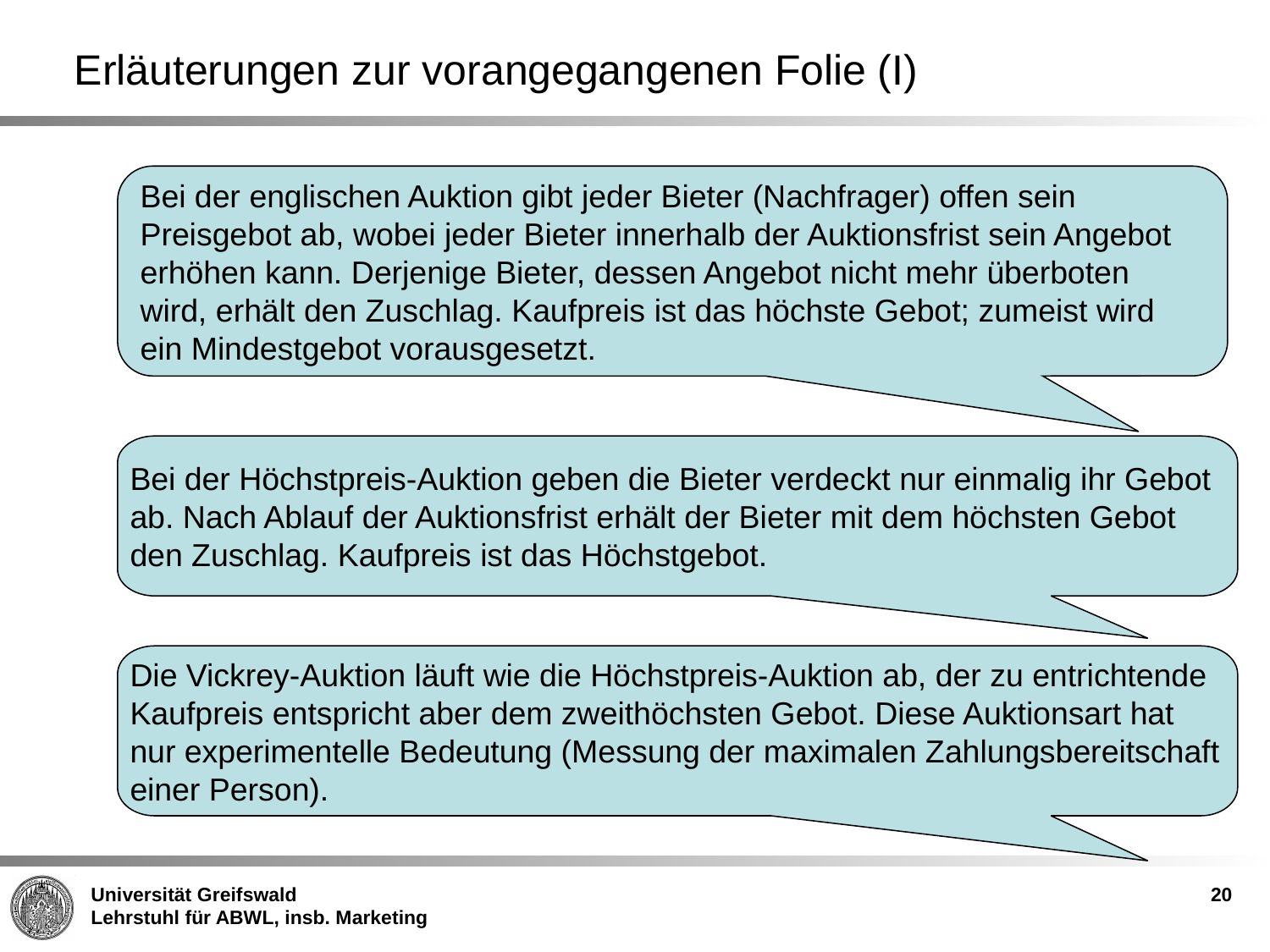

Erläuterungen zur vorangegangenen Folie (I)
Bei der englischen Auktion gibt jeder Bieter (Nachfrager) offen sein Preisgebot ab, wobei jeder Bieter innerhalb der Auktionsfrist sein Angebot erhöhen kann. Derjenige Bieter, dessen Angebot nicht mehr überboten wird, erhält den Zuschlag. Kaufpreis ist das höchste Gebot; zumeist wird ein Mindestgebot vorausgesetzt.
Bei der Höchstpreis-Auktion geben die Bieter verdeckt nur einmalig ihr Gebot ab. Nach Ablauf der Auktionsfrist erhält der Bieter mit dem höchsten Gebot den Zuschlag. Kaufpreis ist das Höchstgebot.
Die Vickrey-Auktion läuft wie die Höchstpreis-Auktion ab, der zu entrichtende Kaufpreis entspricht aber dem zweithöchsten Gebot. Diese Auktionsart hat nur experimentelle Bedeutung (Messung der maximalen Zahlungsbereitschaft einer Person).
20